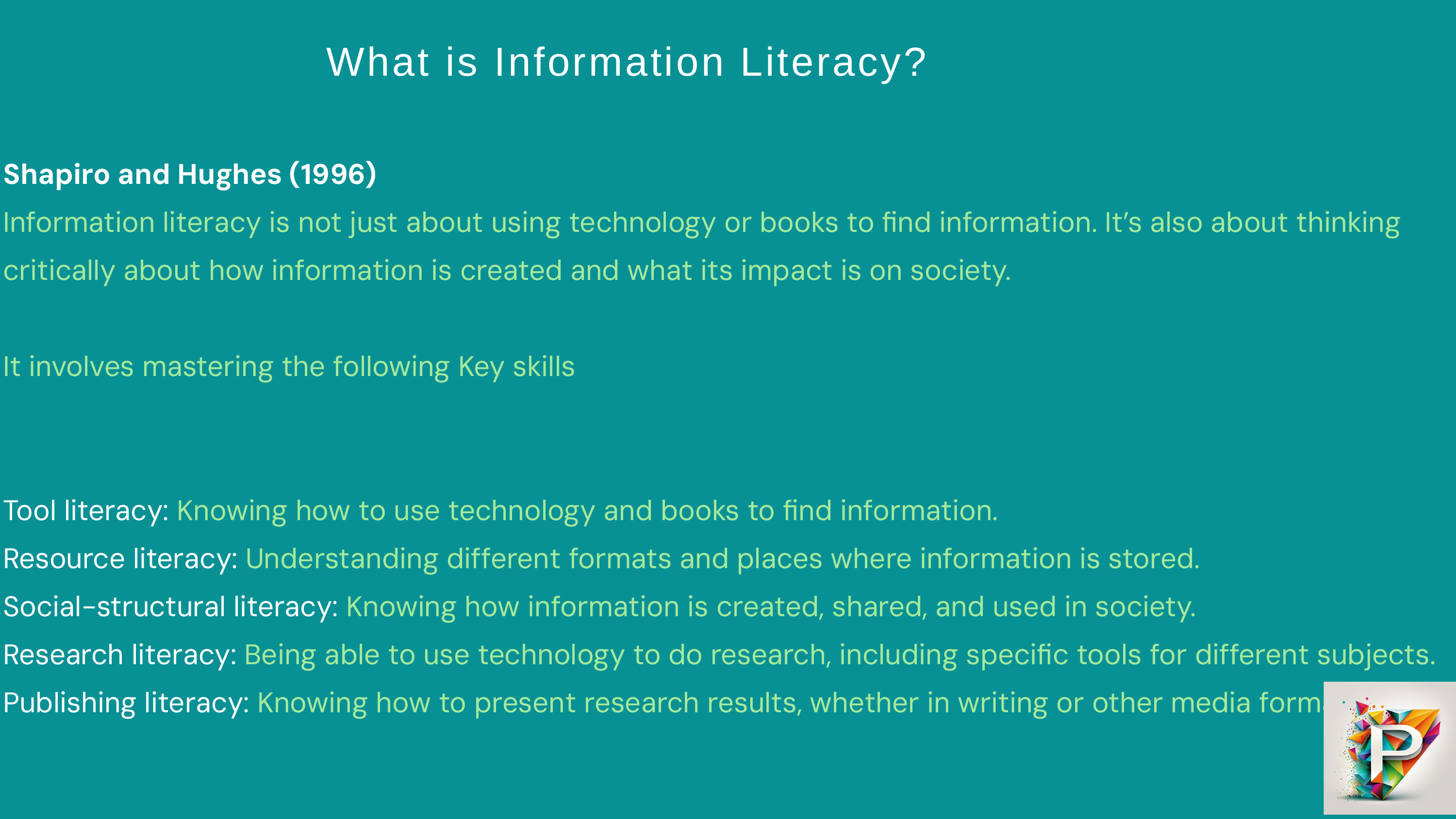

What is Information Literacy?
Shapiro and Hughes (1996)
Information literacy is not just about using technology or books to find information. It’s also about thinking critically about how information is created and what its impact is on society.

It involves mastering the following Key skills

Tool literacy: Knowing how to use technology and books to find information.
Resource literacy: Understanding different formats and places where information is stored.
Social-structural literacy: Knowing how information is created, shared, and used in society.
Research literacy: Being able to use technology to do research, including specific tools for different subjects.
Publishing literacy: Knowing how to present research results, whether in writing or other media formats.